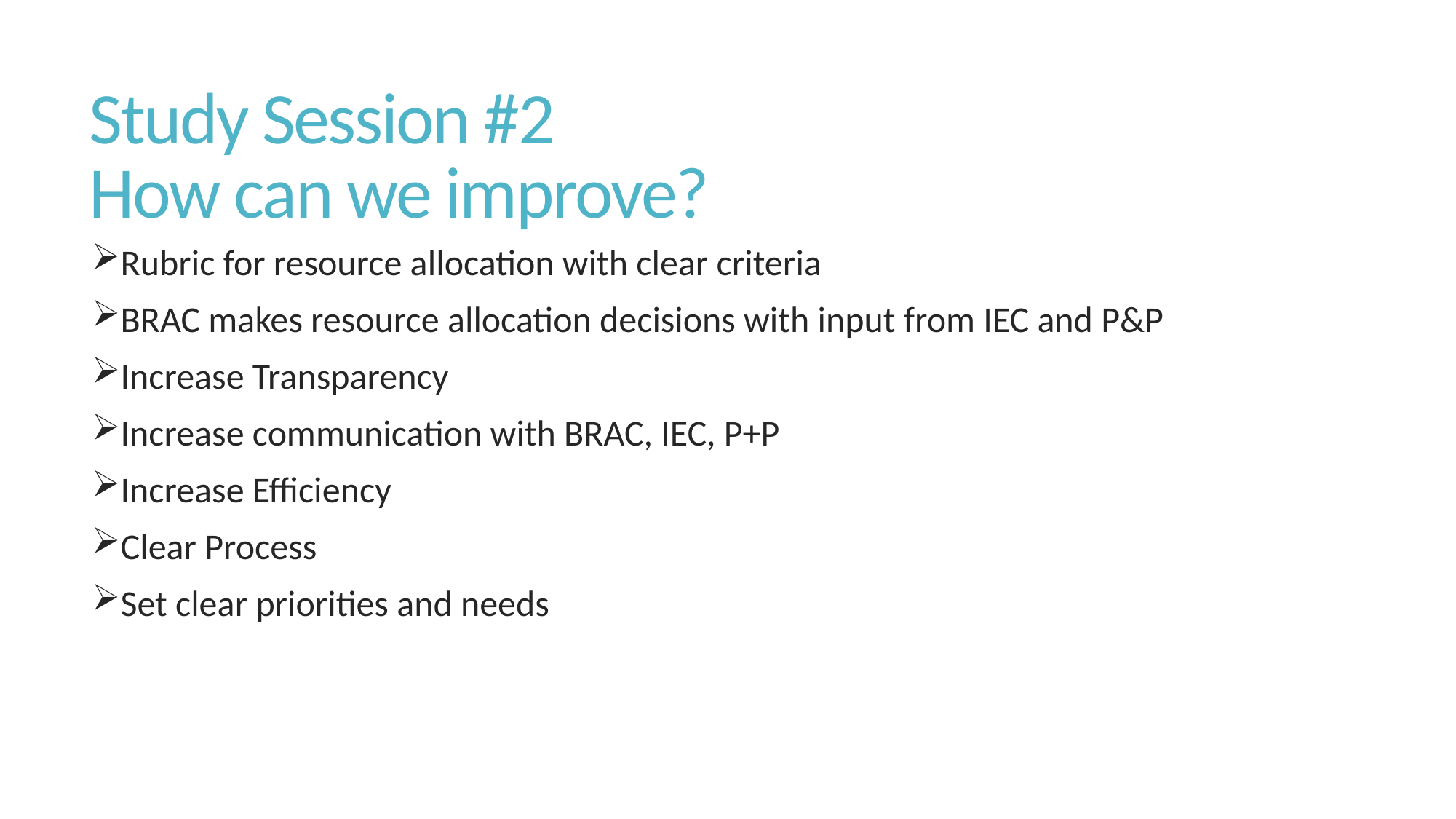

# Study Session #2 How can we improve?
Rubric for resource allocation with clear criteria
BRAC makes resource allocation decisions with input from IEC and P&P
Increase Transparency
Increase communication with BRAC, IEC, P+P
Increase Efficiency
Clear Process
Set clear priorities and needs